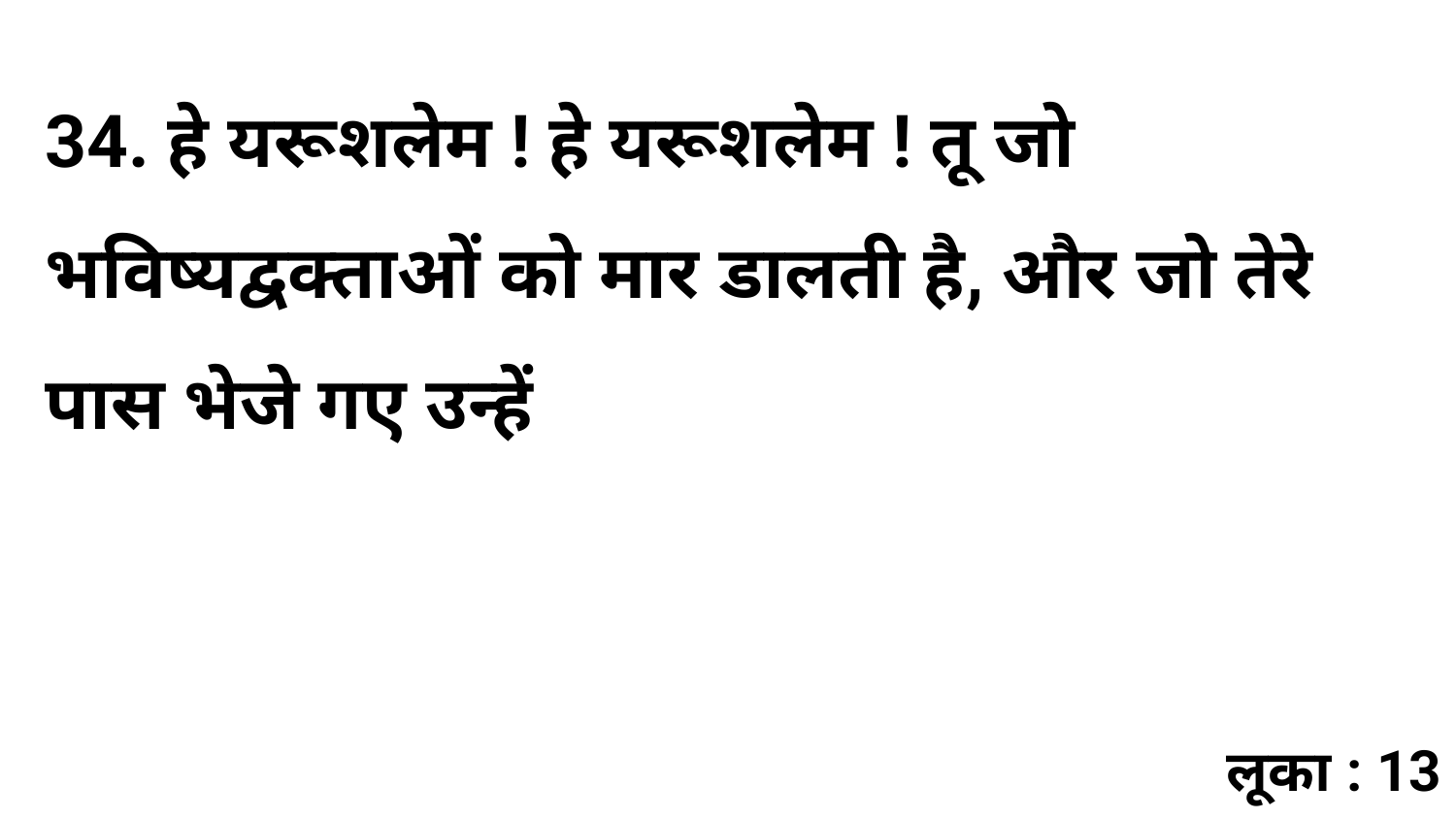

34. हे यरूशलेम ! हे यरूशलेम ! तू जो भविष्यद्वक्ताओं को मार डालती है, और जो तेरे पास भेजे गए उन्हें
लूका : 13